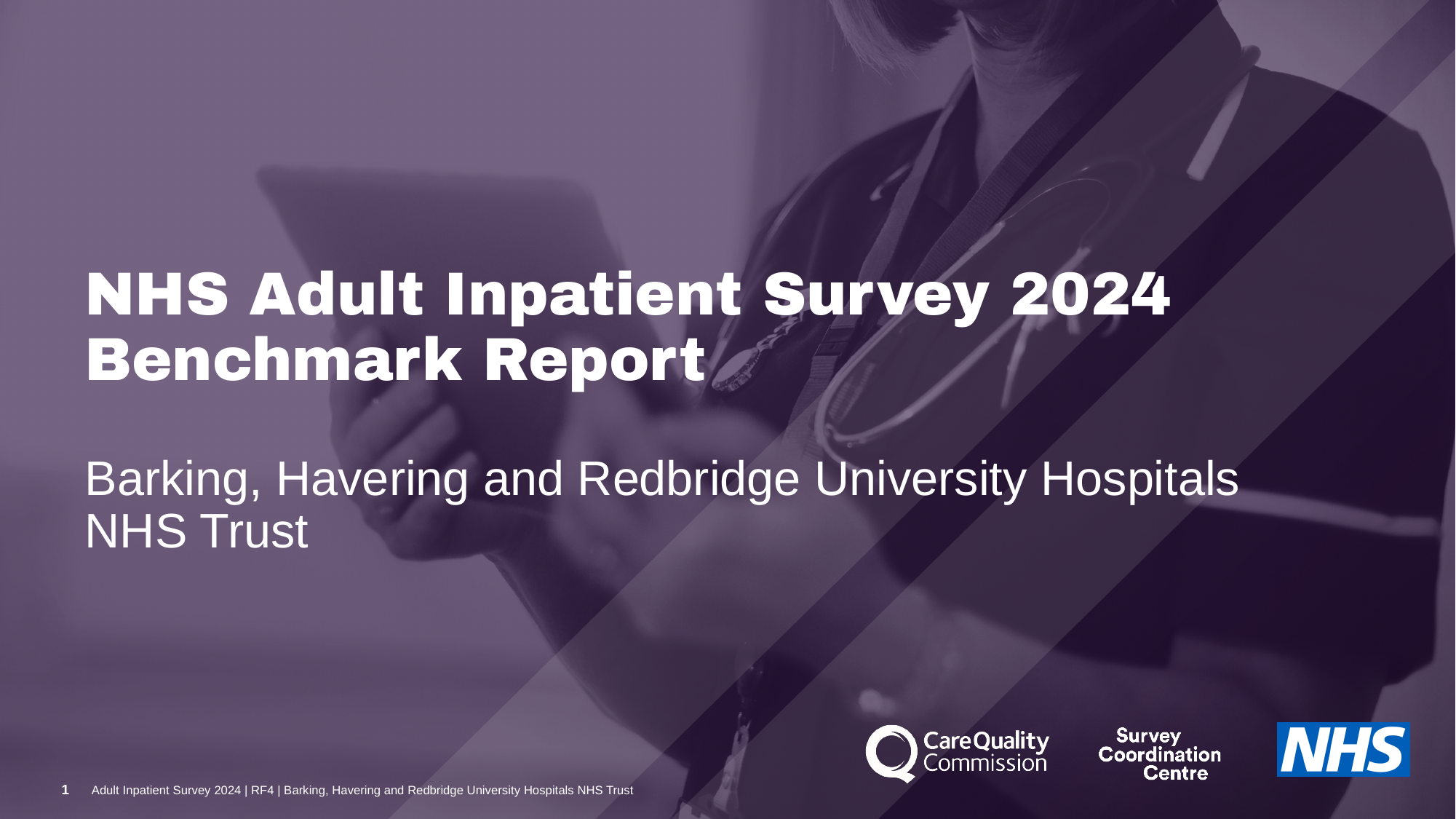

NHS Adult Inpatient Survey 2024
Benchmark Report
# Barking, Havering and Redbridge University Hospitals NHS Trust
1